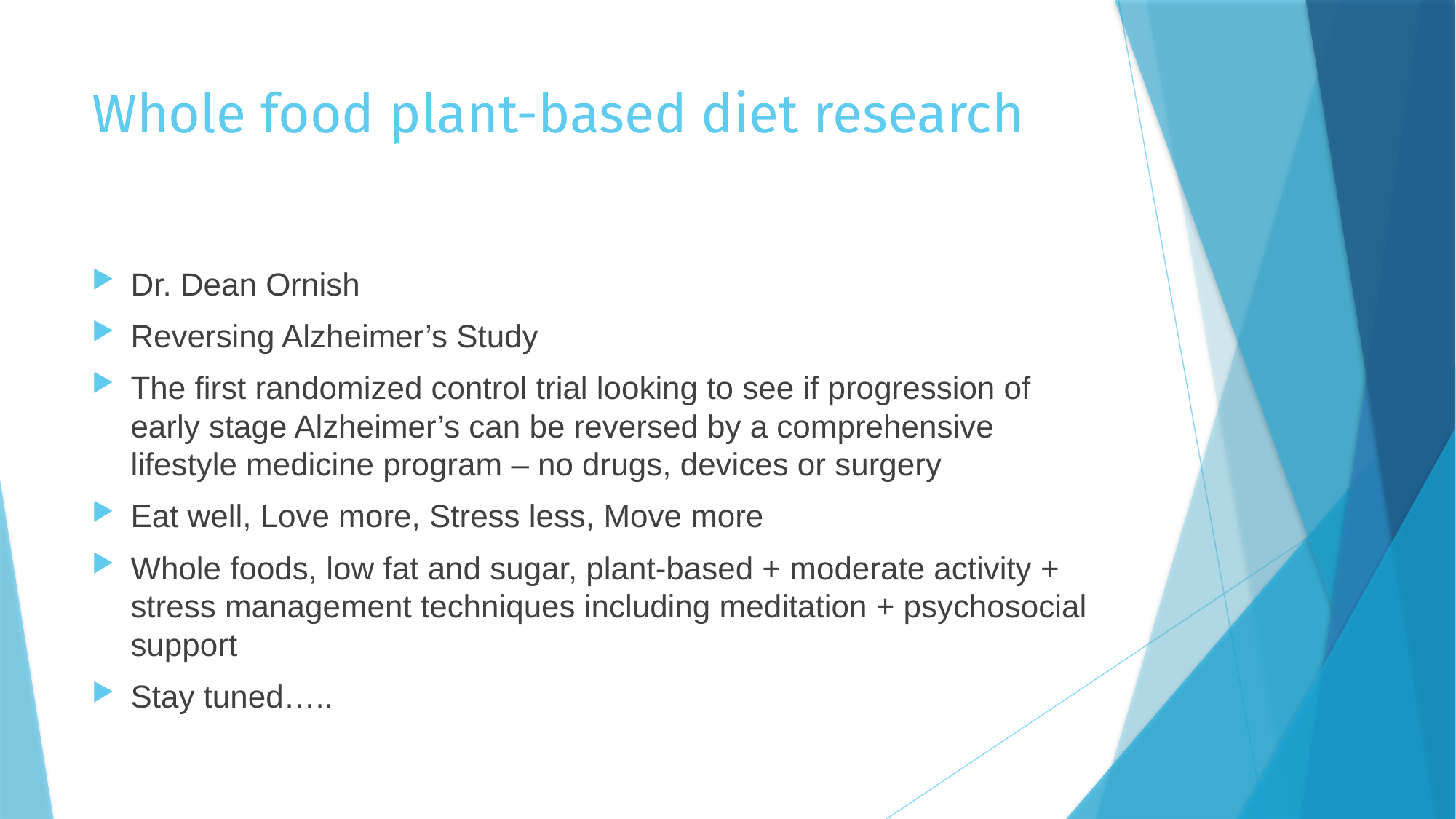

# Whole food plant-based diet research
Dr. Dean Ornish
Reversing Alzheimer’s Study
The first randomized control trial looking to see if progression of early stage Alzheimer’s can be reversed by a comprehensive lifestyle medicine program – no drugs, devices or surgery
Eat well, Love more, Stress less, Move more
Whole foods, low fat and sugar, plant-based + moderate activity + stress management techniques including meditation + psychosocial support
Stay tuned…..